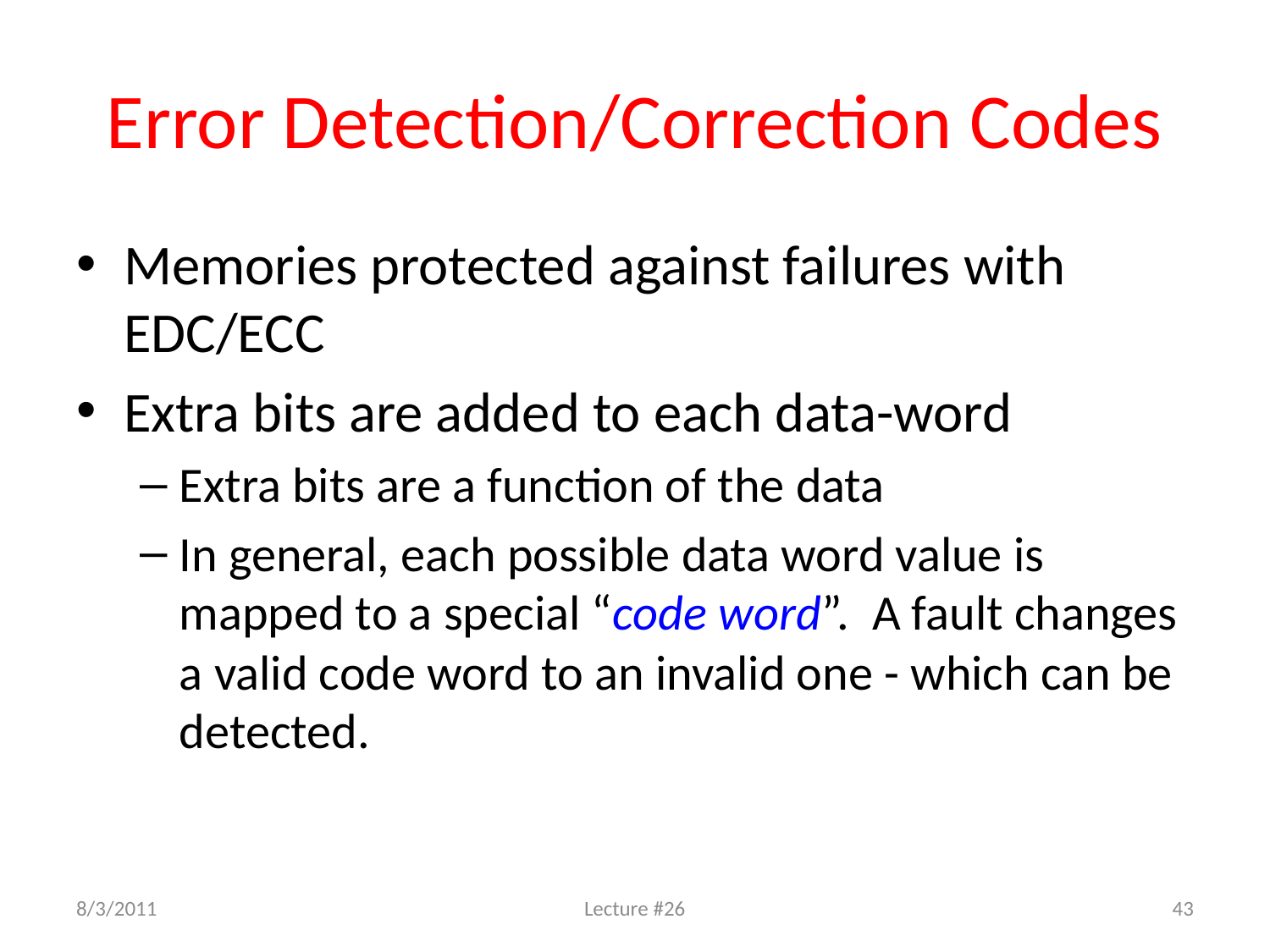

# Error Detection/Correction Codes
Memories protected against failures with EDC/ECC
Extra bits are added to each data-word
Extra bits are a function of the data
In general, each possible data word value is mapped to a special “code word”.  A fault changes a valid code word to an invalid one - which can be detected.
8/3/2011
Lecture #26
43